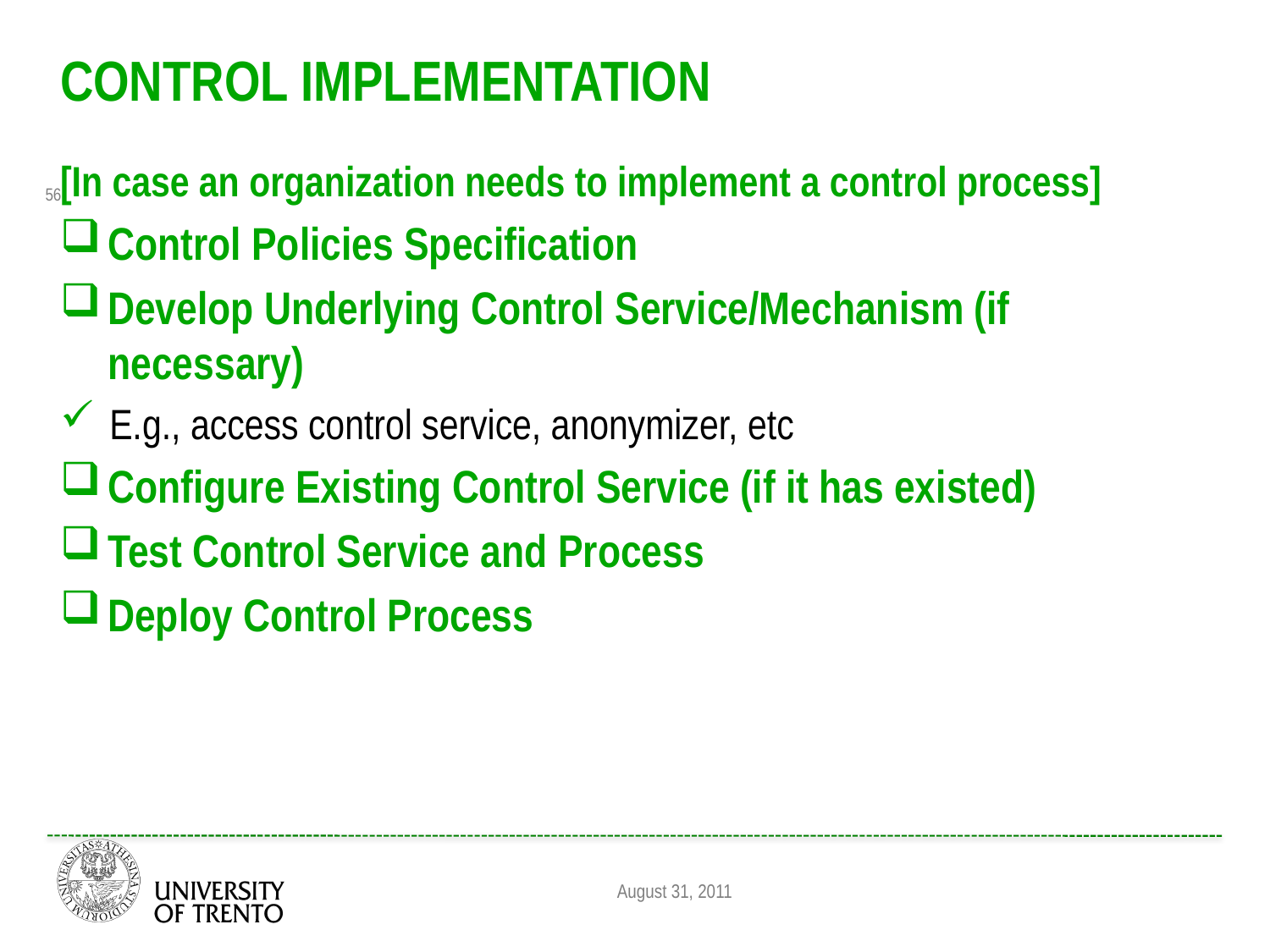

# Control Implementation
[In case an organization needs to implement a control process]
Control Policies Specification
Develop Underlying Control Service/Mechanism (if necessary)
E.g., access control service, anonymizer, etc
Configure Existing Control Service (if it has existed)
Test Control Service and Process
Deploy Control Process
56
August 31, 2011
Beijing - Tutorial on GRC